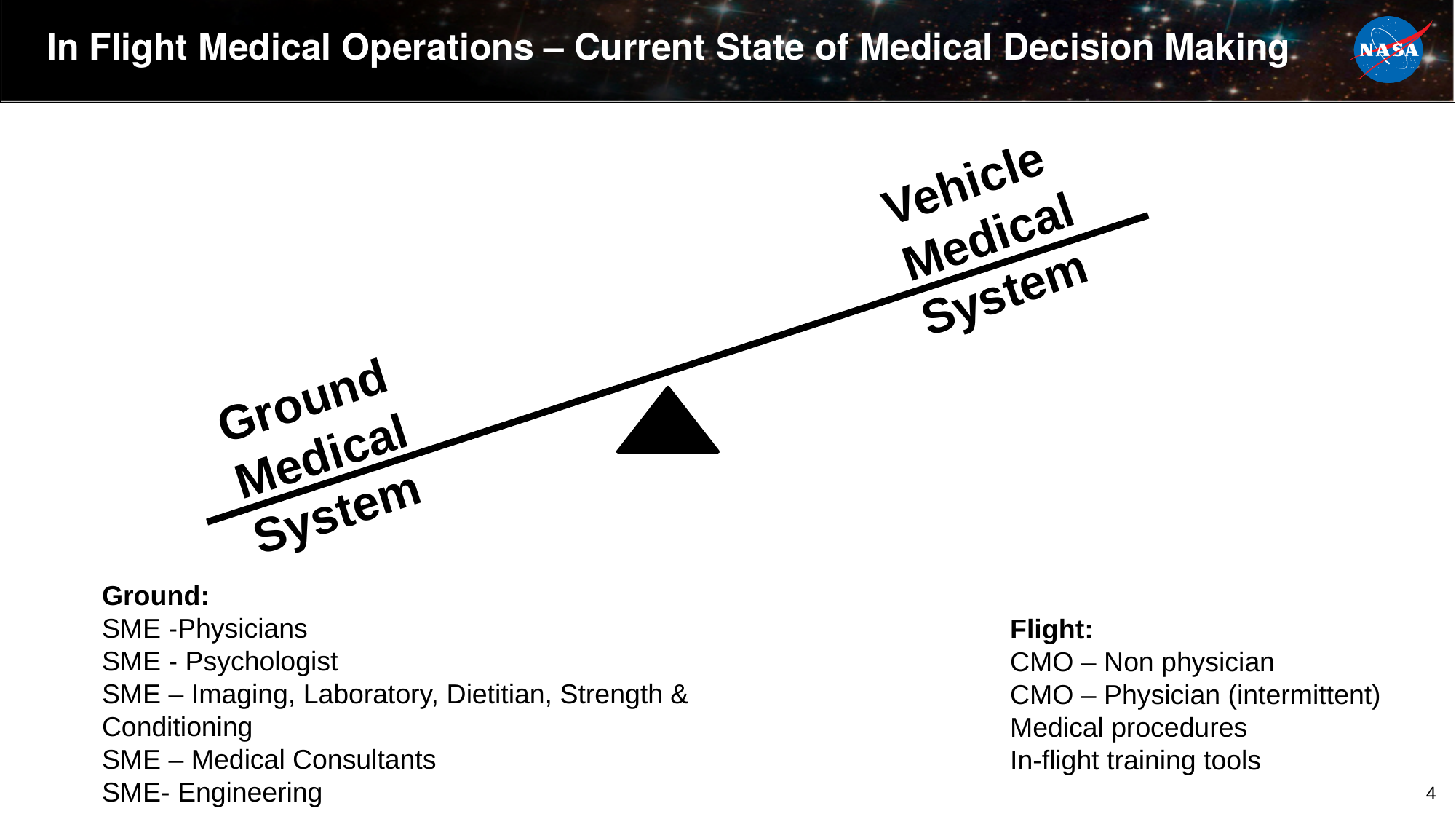

In Flight Medical Operations – Current State of Medical Decision Making
Vehicle Medical System
Ground Medical System

Ground:
SME -Physicians
SME - Psychologist
SME – Imaging, Laboratory, Dietitian, Strength & Conditioning
SME – Medical Consultants
SME- Engineering

Flight:
CMO – Non physician
CMO – Physician (intermittent)
Medical procedures
In-flight training tools

4